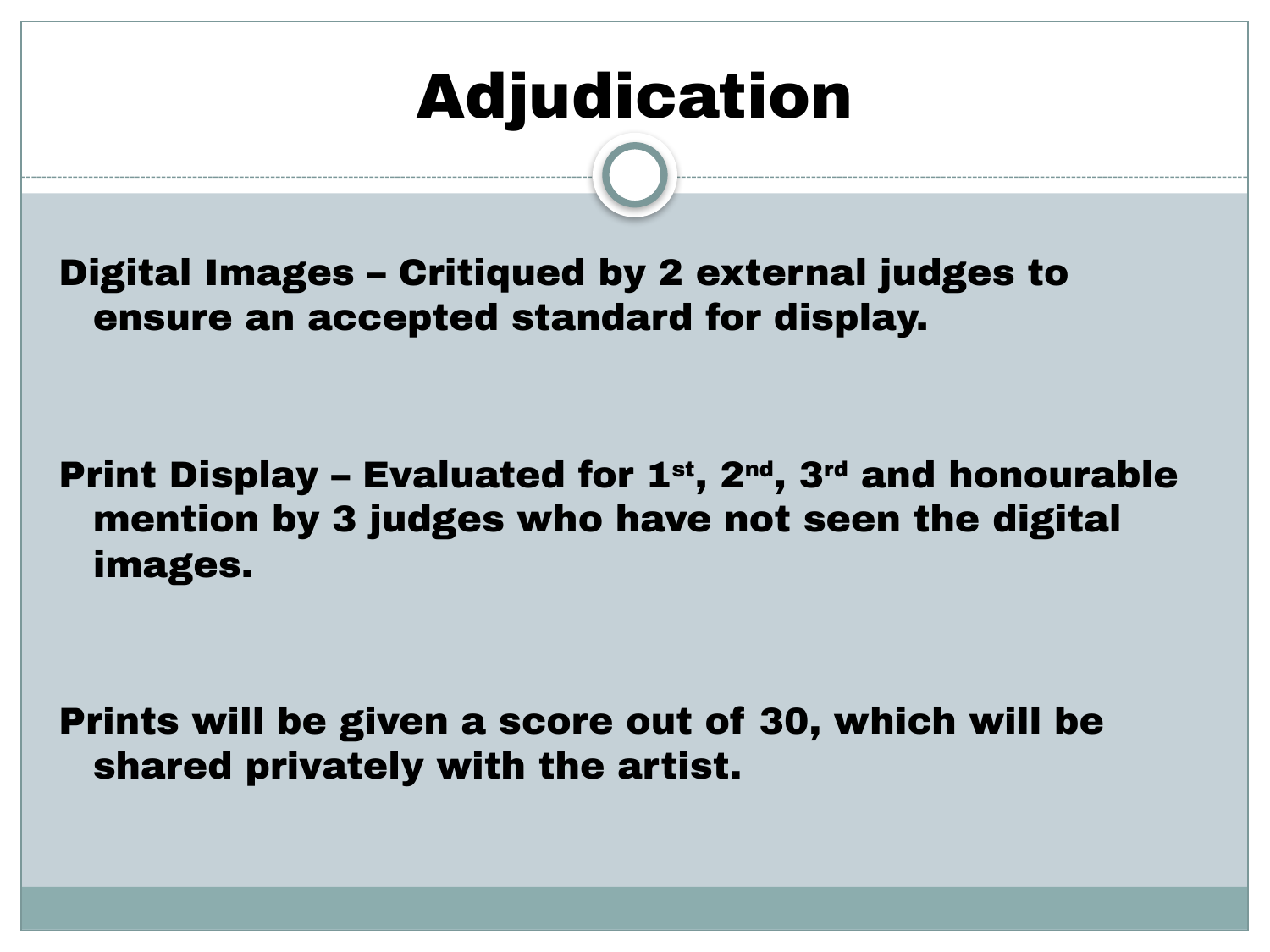

# Adjudication

Digital Images – Critiqued by 2 external judges to ensure an accepted standard for display.

Print Display – Evaluated for 1st, 2nd, 3rd and honourable mention by 3 judges who have not seen the digital images.

Prints will be given a score out of 30, which will be shared privately with the artist.